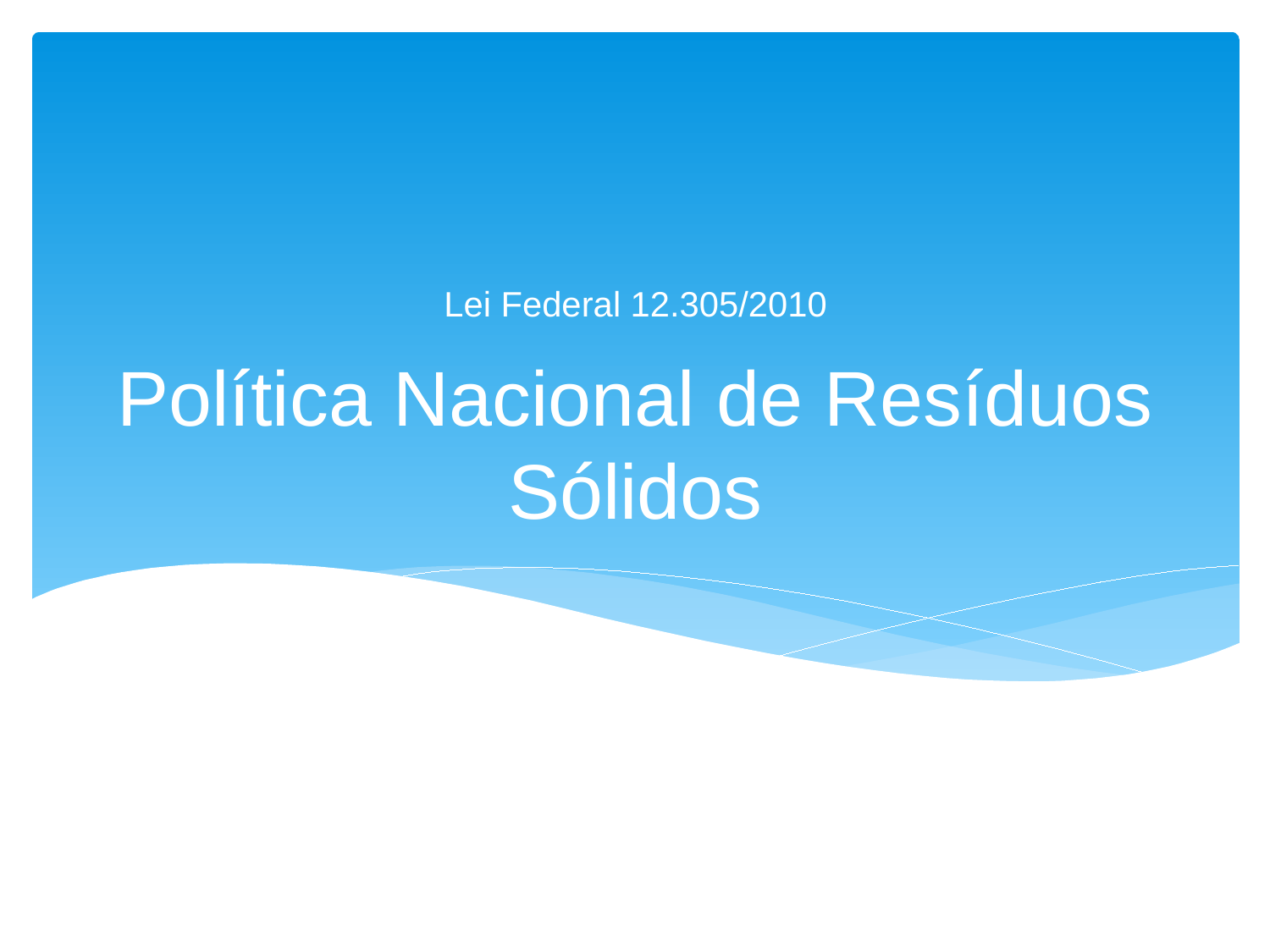

Lei Federal 12.305/2010
# Política Nacional de Resíduos Sólidos